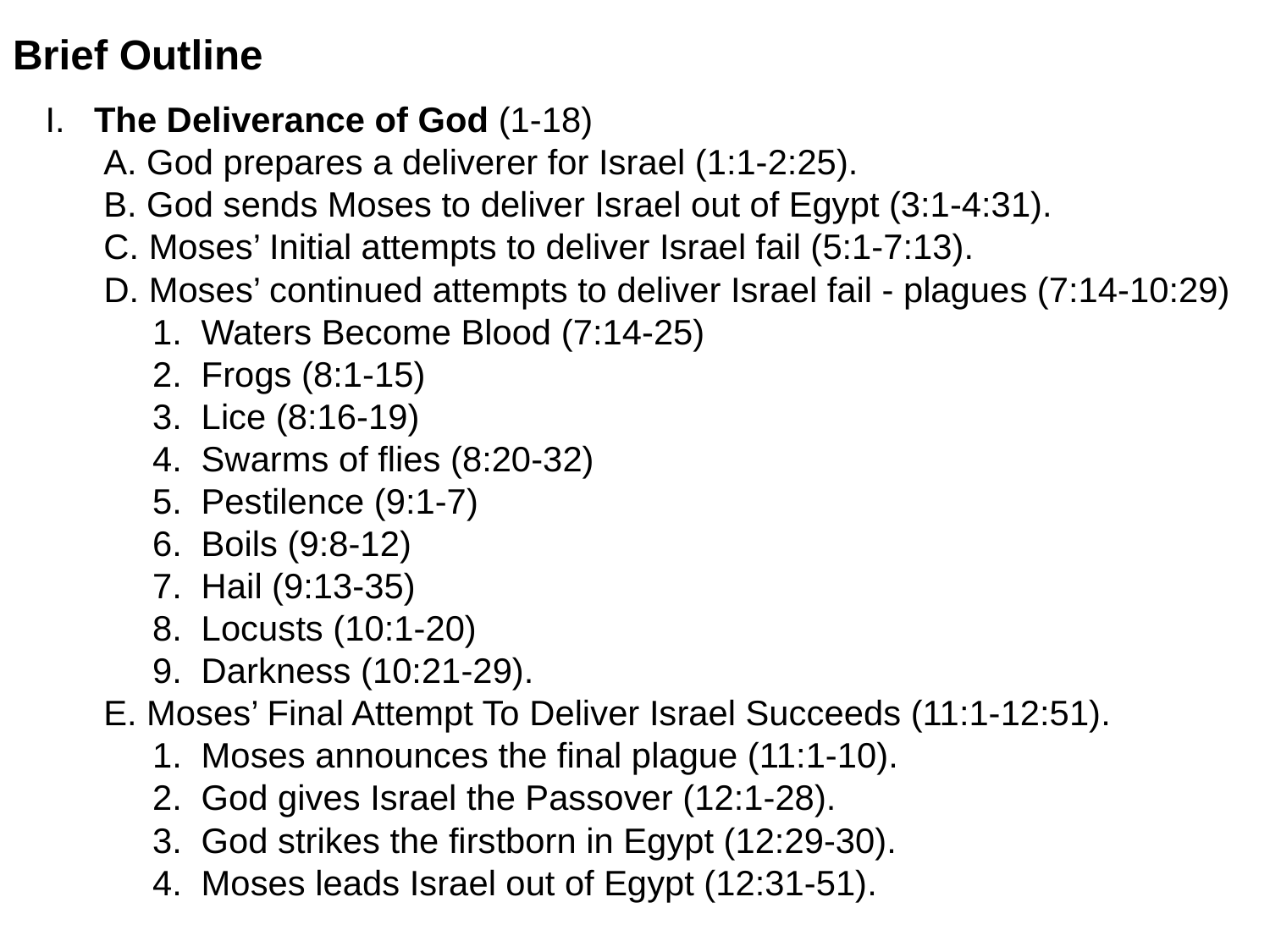

Brief Outline
I.   The Deliverance of God (1-18)
      A. God prepares a deliverer for Israel (1:1-2:25).
      B. God sends Moses to deliver Israel out of Egypt (3:1-4:31).
      C. Moses’ Initial attempts to deliver Israel fail (5:1-7:13).
      D. Moses’ continued attempts to deliver Israel fail - plagues (7:14-10:29)
           1.  Waters Become Blood (7:14-25)
           2.  Frogs (8:1-15)
           3.  Lice (8:16-19)
           4.  Swarms of flies (8:20-32)
           5.  Pestilence (9:1-7)
           6.  Boils (9:8-12)
           7.  Hail (9:13-35)
           8.  Locusts (10:1-20)
           9.  Darkness (10:21-29).
      E. Moses’ Final Attempt To Deliver Israel Succeeds (11:1-12:51).
           1.  Moses announces the final plague (11:1-10).
           2.  God gives Israel the Passover (12:1-28).
           3.  God strikes the firstborn in Egypt (12:29-30).
           4.  Moses leads Israel out of Egypt (12:31-51).